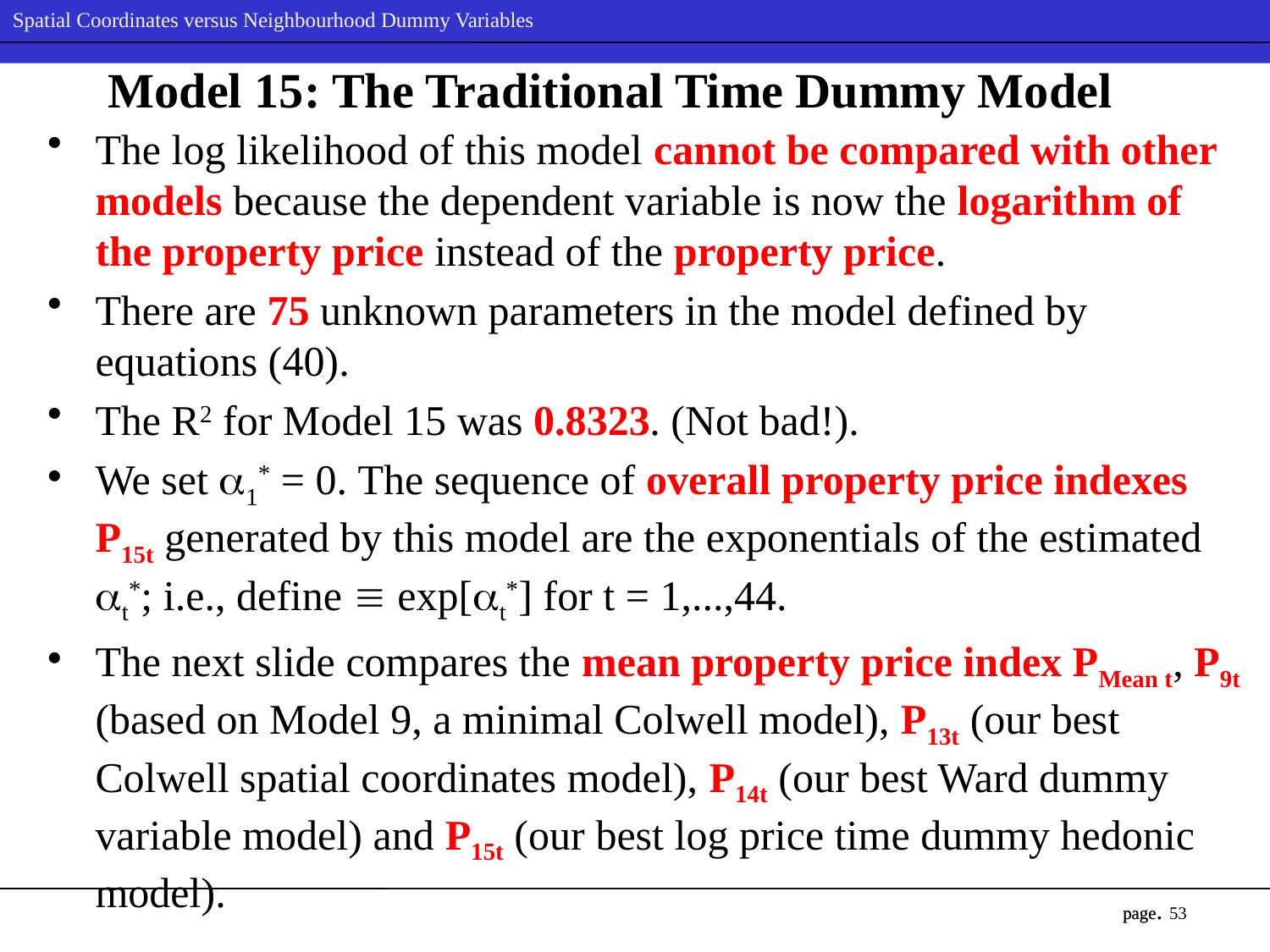

# Model 15: The Traditional Time Dummy Model
The log likelihood of this model cannot be compared with other models because the dependent variable is now the logarithm of the property price instead of the property price.
There are 75 unknown parameters in the model defined by equations (40).
The R2 for Model 15 was 0.8323. (Not bad!).
We set α1* = 0. The sequence of overall property price indexes P15t generated by this model are the exponentials of the estimated αt*; i.e., define ≡ exp[αt*] for t = 1,...,44.
The next slide compares the mean property price index PMean t, P9t (based on Model 9, a minimal Colwell model), P13t (our best Colwell spatial coordinates model), P14t (our best Ward dummy variable model) and P15t (our best log price time dummy hedonic model).
53